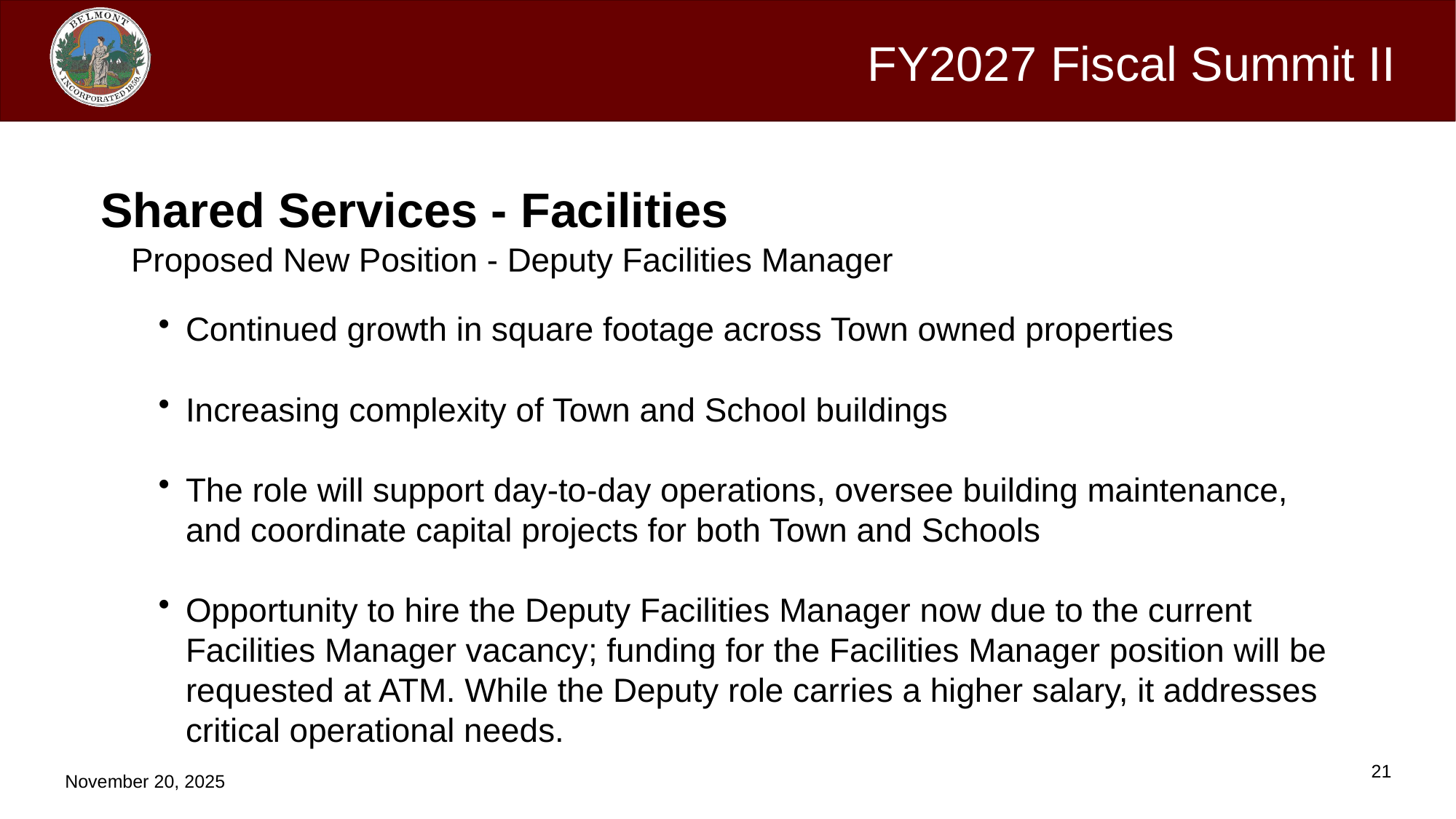

Shared Services - Facilities
Proposed New Position - Deputy Facilities Manager

Continued growth in square footage across Town owned properties

Increasing complexity of Town and School buildings

The role will support day-to-day operations, oversee building maintenance, and coordinate capital projects for both Town and Schools

Opportunity to hire the Deputy Facilities Manager now due to the current Facilities Manager vacancy; funding for the Facilities Manager position will be requested at ATM. While the Deputy role carries a higher salary, it addresses critical operational needs.